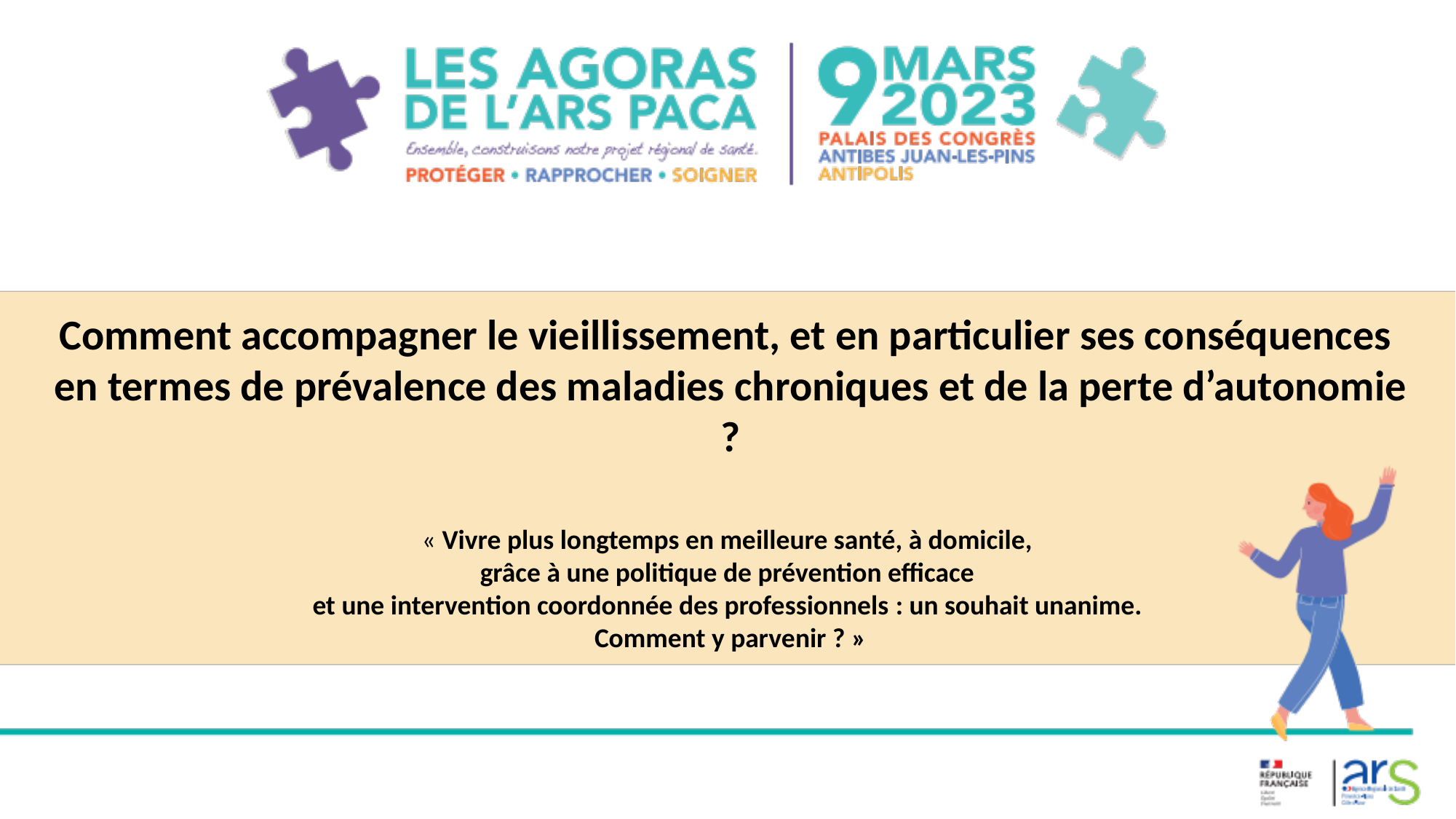

Comment accompagner le vieillissement, et en particulier ses conséquences
en termes de prévalence des maladies chroniques et de la perte d’autonomie ?

« Vivre plus longtemps en meilleure santé, à domicile,
grâce à une politique de prévention efficace
et une intervention coordonnée des professionnels : un souhait unanime.
Comment y parvenir ? »